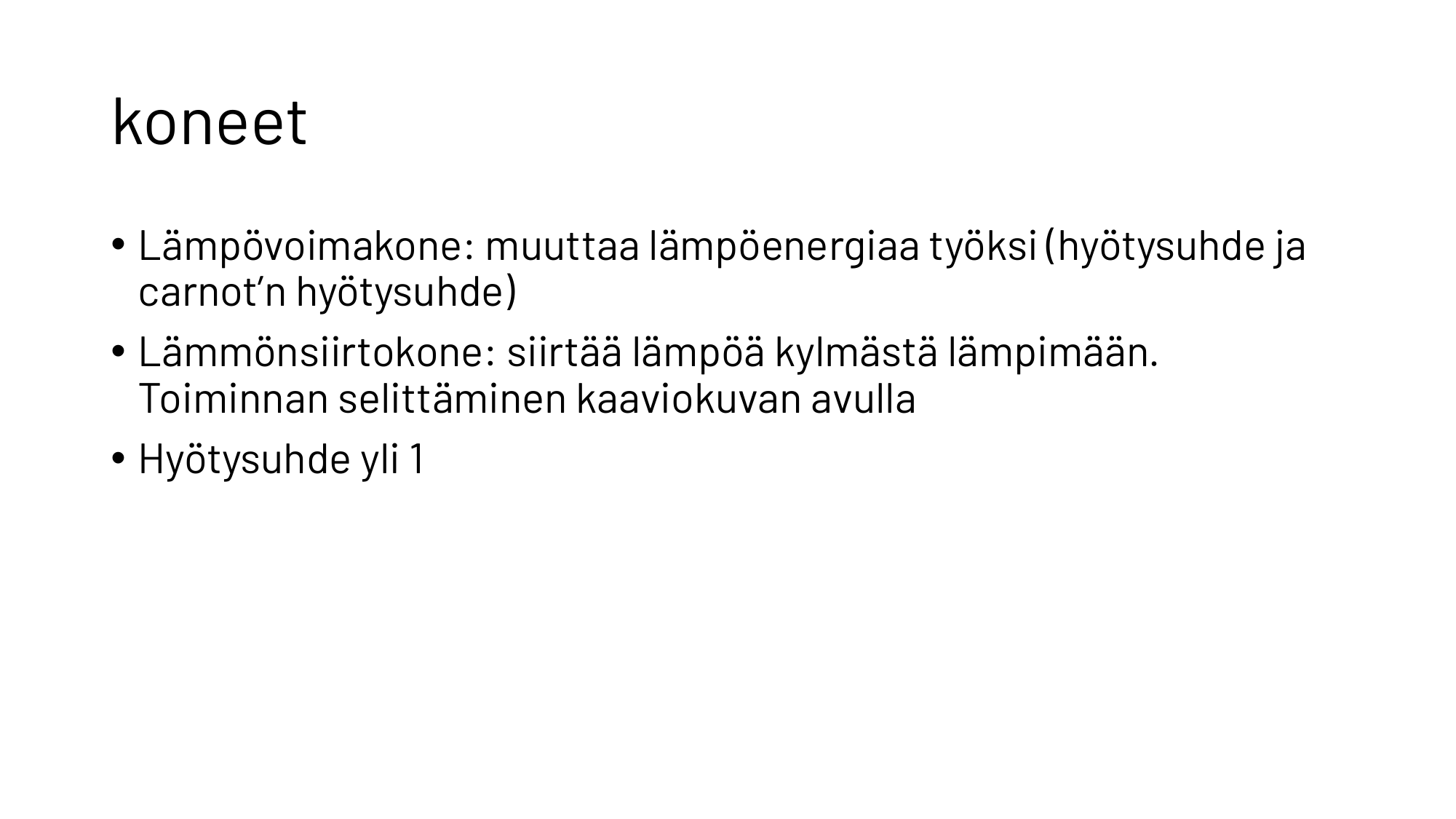

# koneet
Lämpövoimakone: muuttaa lämpöenergiaa työksi (hyötysuhde ja carnot’n hyötysuhde)
Lämmönsiirtokone: siirtää lämpöä kylmästä lämpimään.
Toiminnan selittäminen kaaviokuvan avulla
Hyötysuhde yli 1